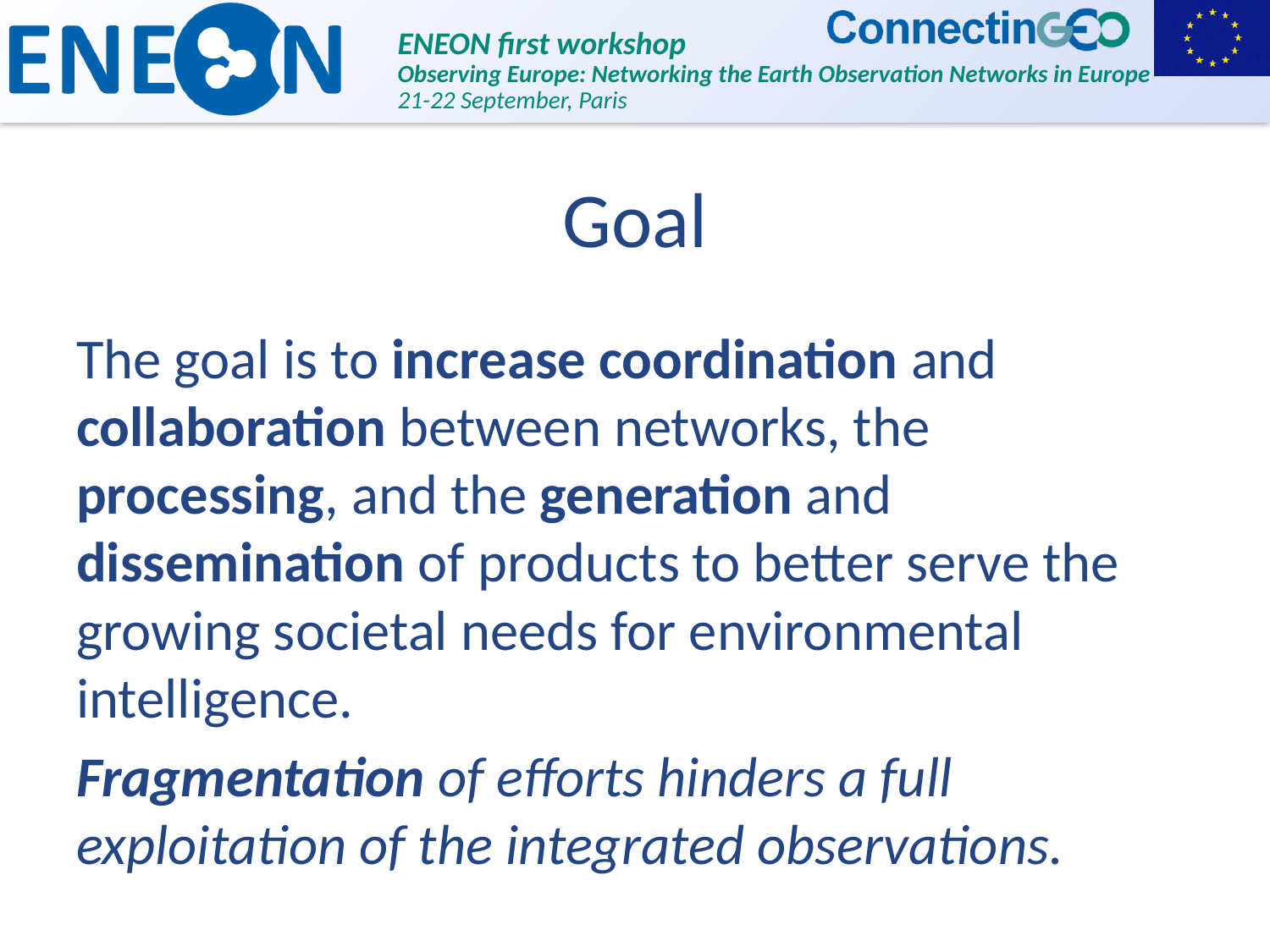

# Goal
The goal is to increase coordination and collaboration between networks, the processing, and the generation and dissemination of products to better serve the growing societal needs for environmental intelligence.
Fragmentation of efforts hinders a full exploitation of the integrated observations.